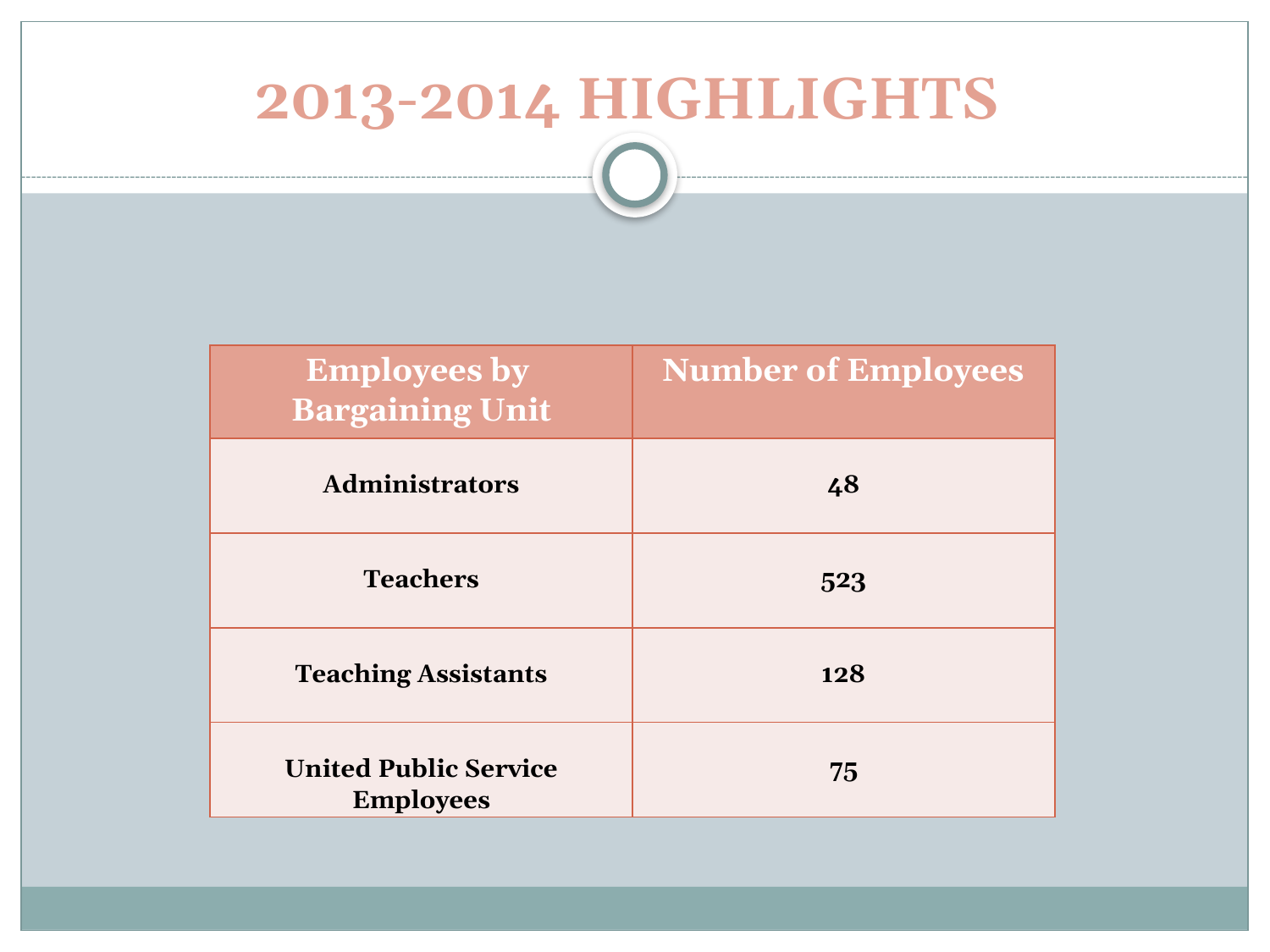

# 2013-2014 HIGHLIGHTS
| Employees by Bargaining Unit | Number of Employees |
| --- | --- |
| Administrators | 48 |
| Teachers | 523 |
| Teaching Assistants | 128 |
| United Public Service Employees | 75 |